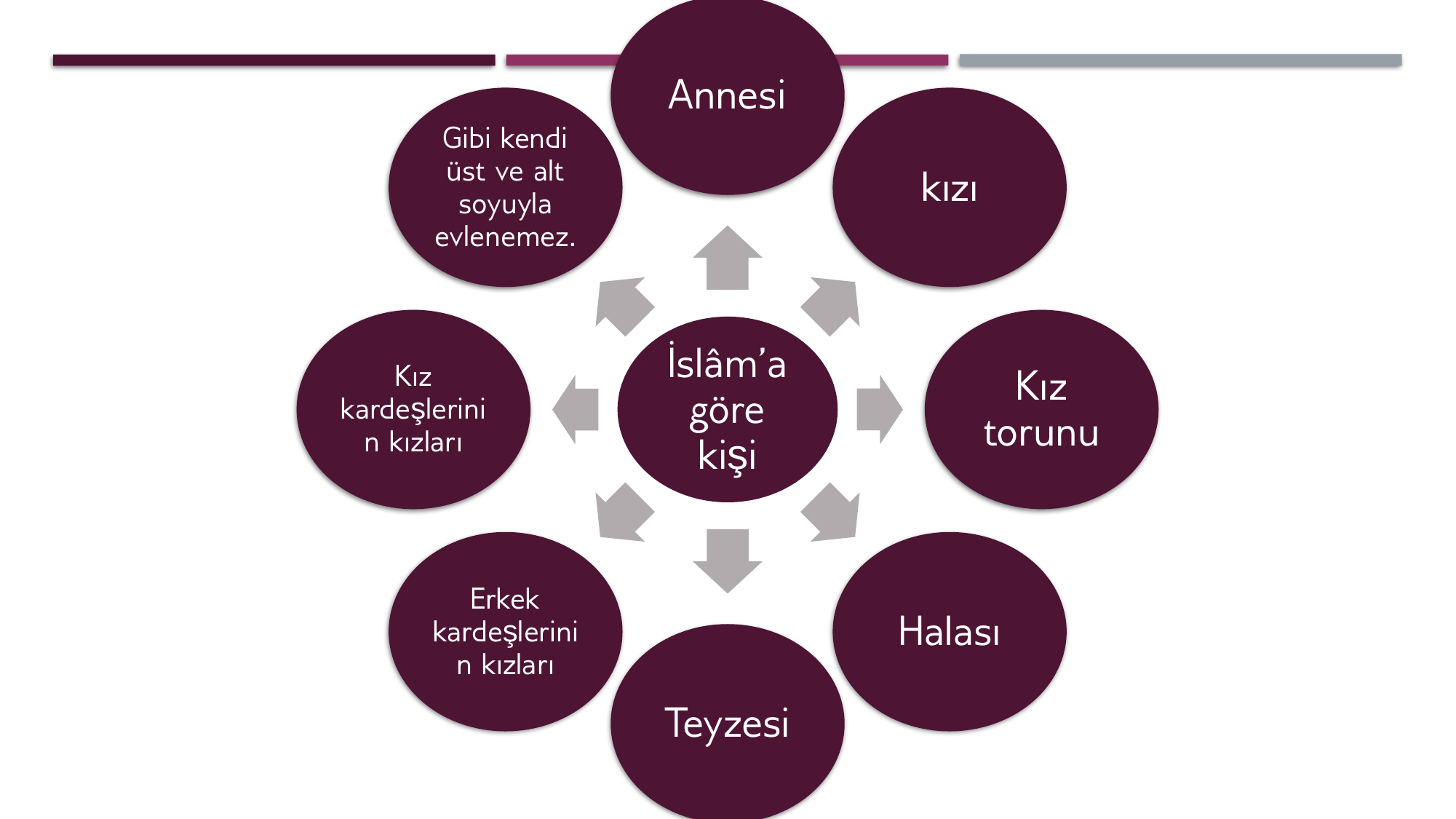

İslâm’a göre kişi

Annesi

kızı

Kız torunu

Halası

Teyzesi

Erkek kardeşlerinin kızları

Kız kardeşlerinin kızları

Gibi kendi üst ve alt soyuyla evlenemez.